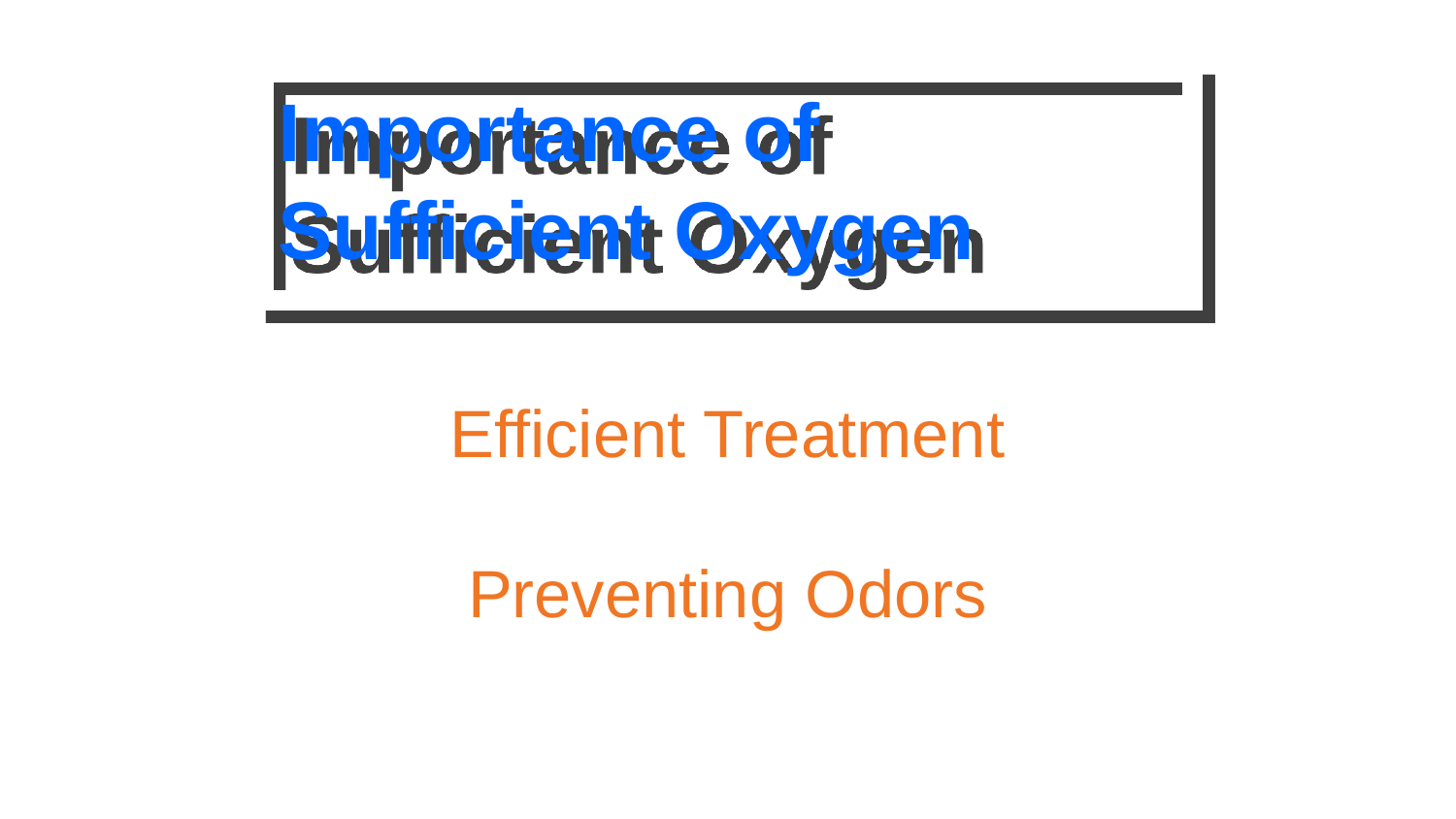

# Importance of Sufficient Oxygen
Efficient Treatment

Preventing Odors